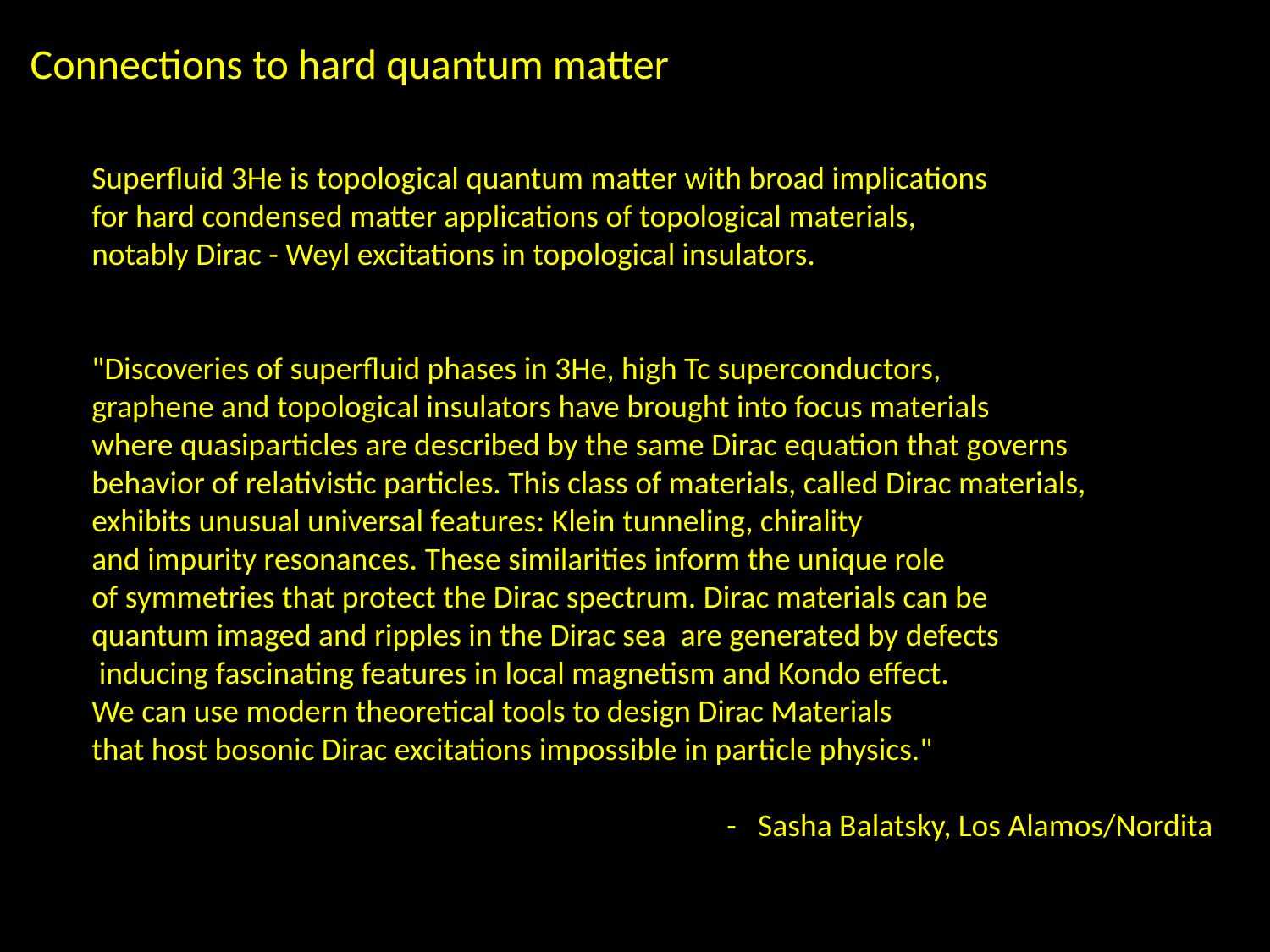

Connections to hard quantum matter
Superfluid 3He is topological quantum matter with broad implications
for hard condensed matter applications of topological materials,
notably Dirac - Weyl excitations in topological insulators.

"Discoveries of superfluid phases in 3He, high Tc superconductors,
graphene and topological insulators have brought into focus materials
where quasiparticles are described by the same Dirac equation that governs
behavior of relativistic particles. This class of materials, called Dirac materials,
exhibits unusual universal features: Klein tunneling, chirality
and impurity resonances. These similarities inform the unique role
of symmetries that protect the Dirac spectrum. Dirac materials can be
quantum imaged and ripples in the Dirac sea  are generated by defects
 inducing fascinating features in local magnetism and Kondo effect.
We can use modern theoretical tools to design Dirac Materials
that host bosonic Dirac excitations impossible in particle physics."

					-   Sasha Balatsky, Los Alamos/Nordita